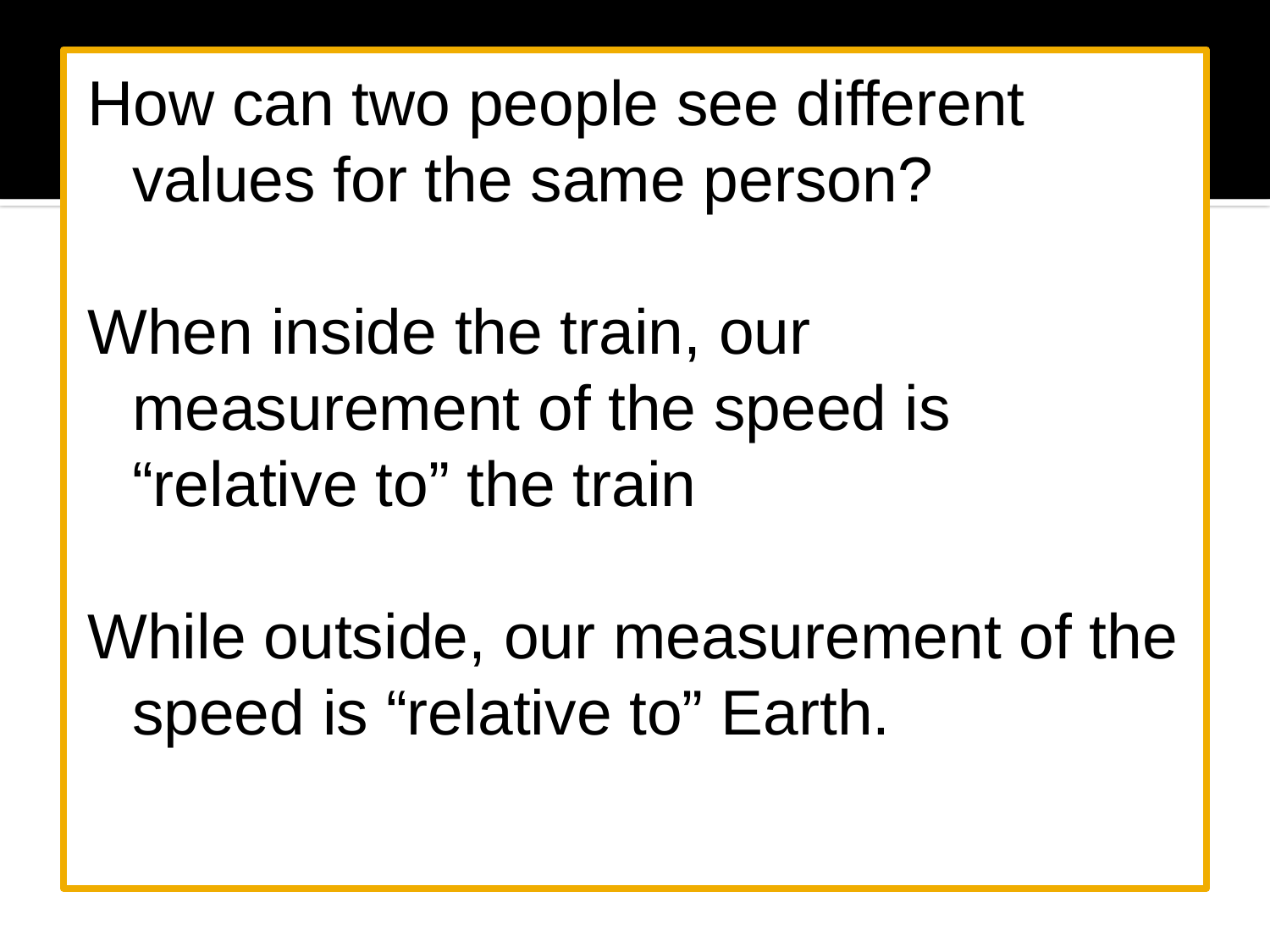

How can two people see different values for the same person?

When inside the train, our measurement of the speed is “relative to” the train

While outside, our measurement of the speed is “relative to” Earth.